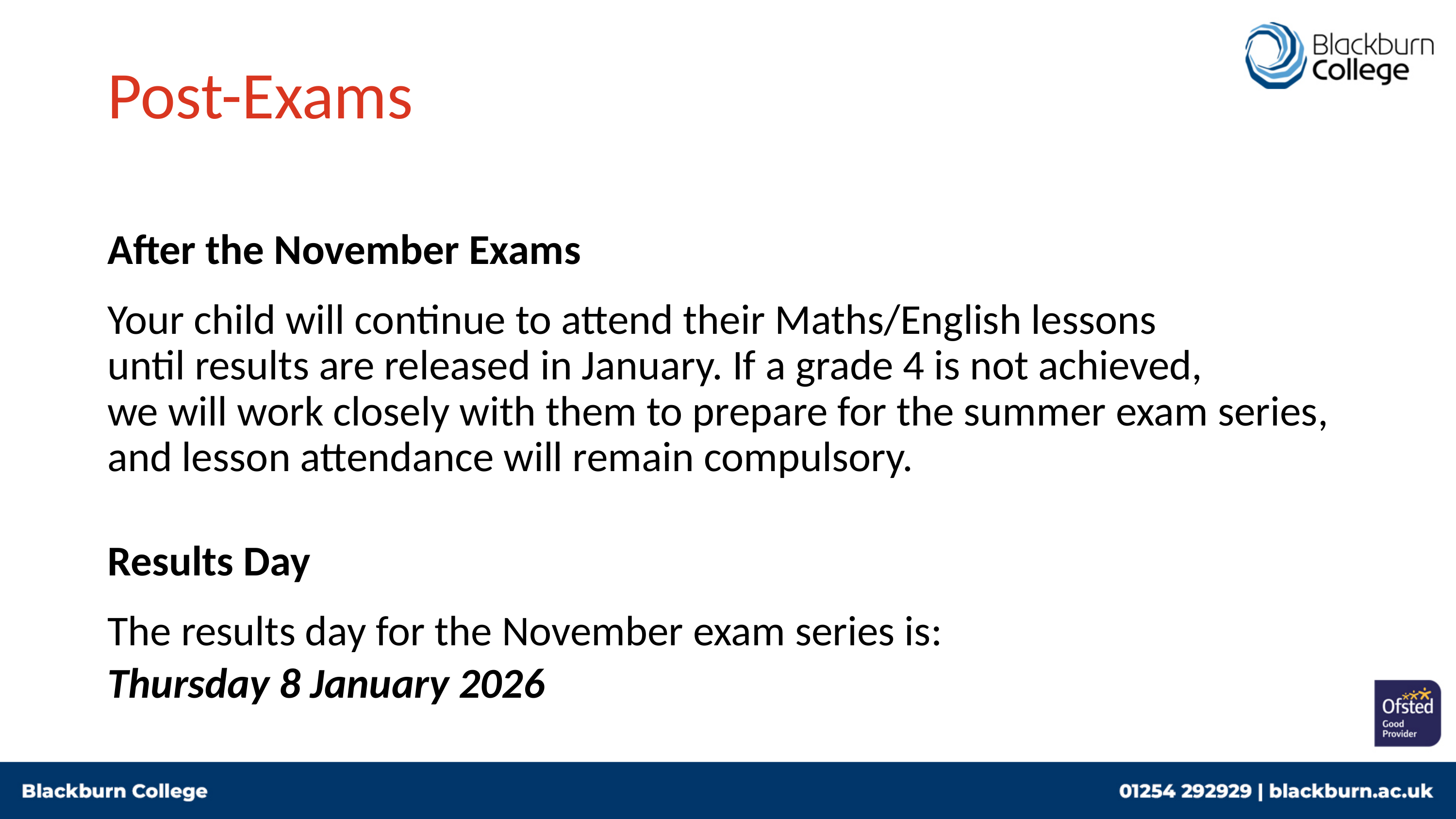

# Post-Exams
After the November Exams

Your child will continue to attend their Maths/English lessons
until results are released in January. If a grade 4 is not achieved,
we will work closely with them to prepare for the summer exam series,
and lesson attendance will remain compulsory.

Results Day

The results day for the November exam series is:
Thursday 8 January 2026